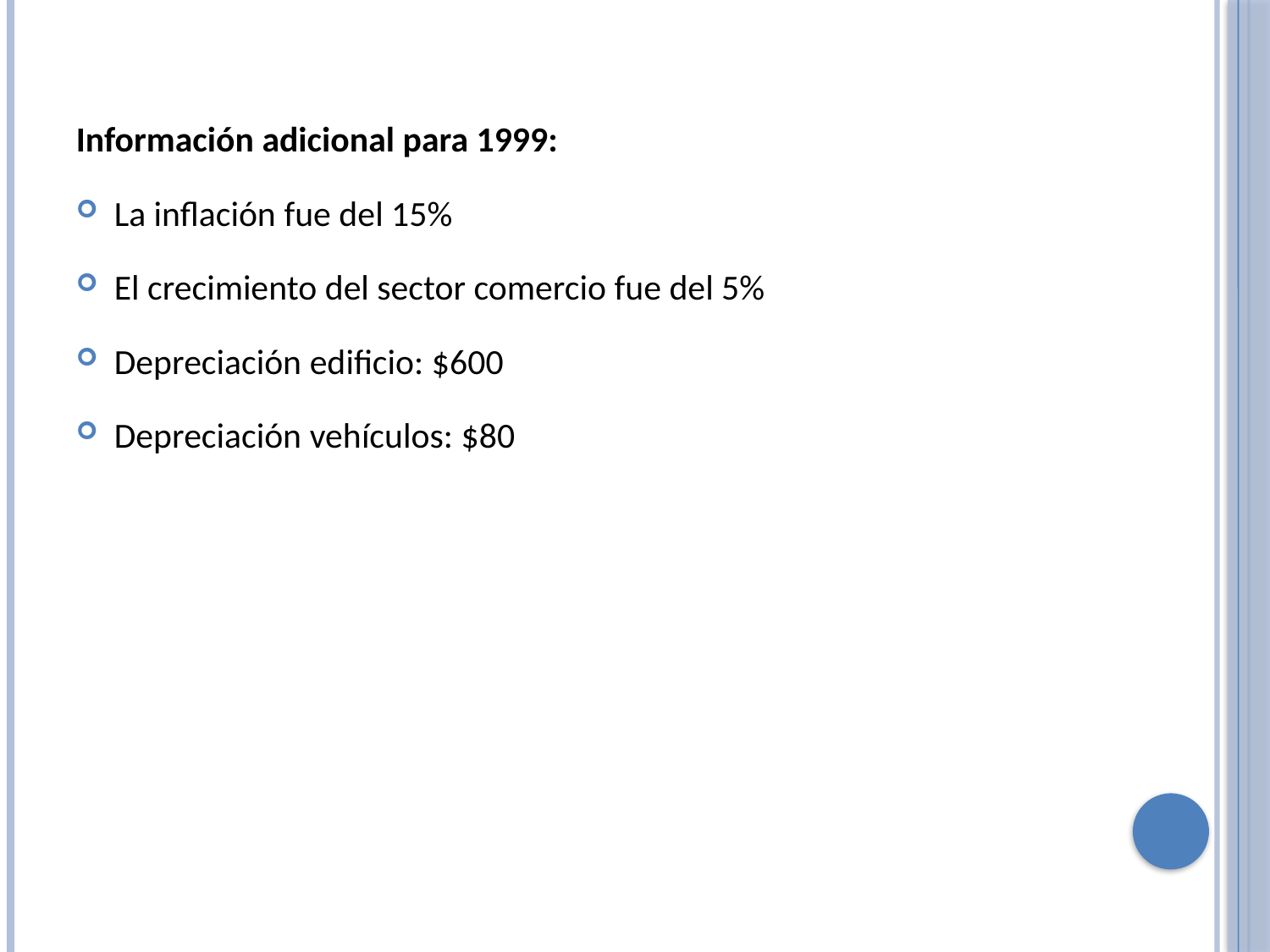

Información adicional para 1999:
La inflación fue del 15%
El crecimiento del sector comercio fue del 5%
Depreciación edificio: $600
Depreciación vehículos: $80